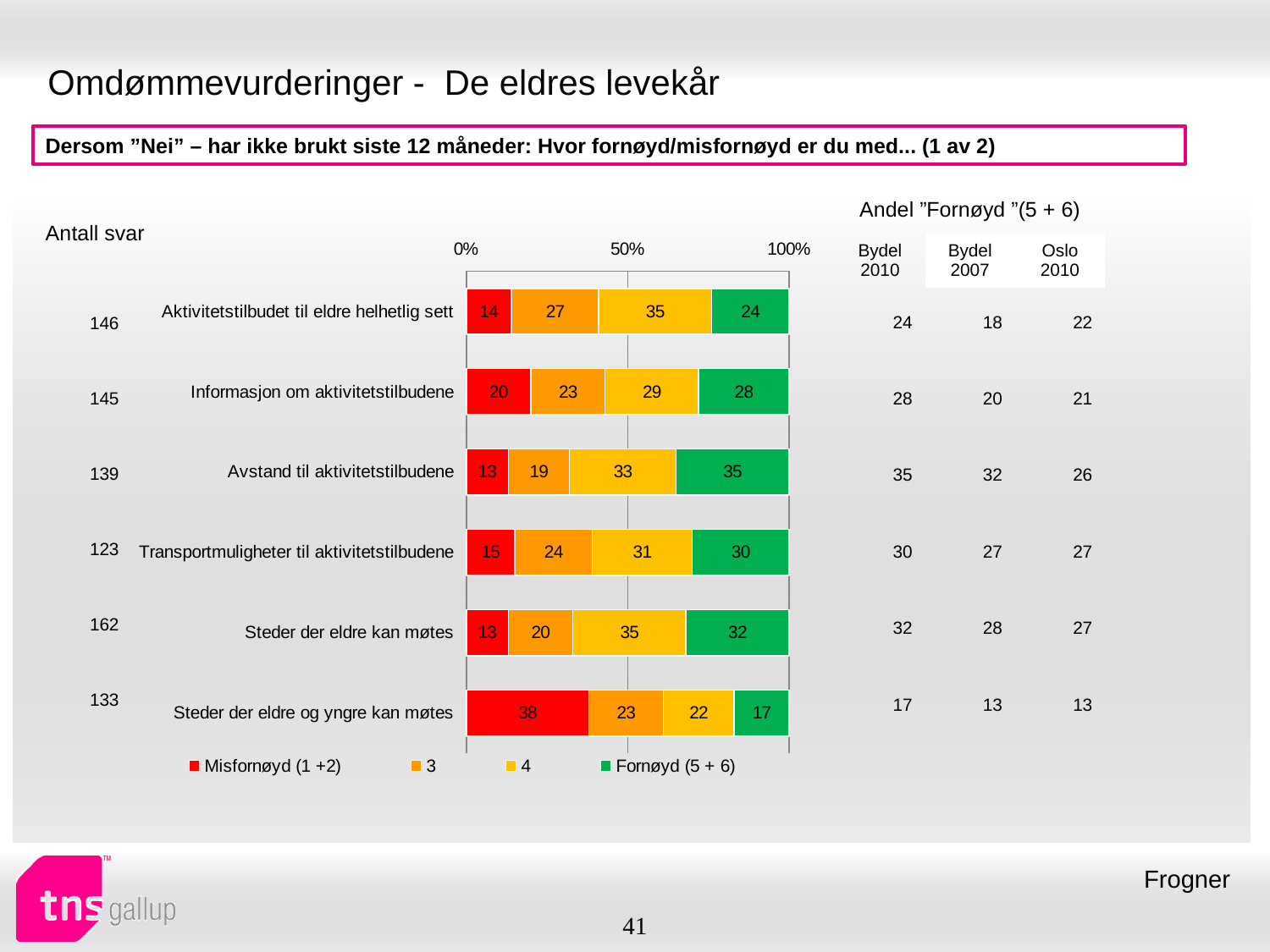

# Omdømmevurderinger -  De eldres levekår
Dersom ”Nei” – har ikke brukt siste 12 måneder: Hvor fornøyd/misfornøyd er du med... (1 av 2)
| Andel ”Fornøyd ”(5 + 6) |  |  |
| --- | --- | --- |
| Bydel 2010 | Bydel 2007 | Oslo 2010 |
| Antall svar |
| --- |

### Chart

| Category | Misfornøyd (1 +2) | 3 | 4 | Fornøyd (5 + 6) |
|---|---|---|---|---|
| Aktivitetstilbudet til eldre helhetlig sett | 14.0 | 27.0 | 35.0 | 24.0 |
| Informasjon om aktivitetstilbudene | 20.0 | 23.0 | 29.0 | 28.0 |
| Avstand til aktivitetstilbudene | 13.0 | 19.0 | 33.0 | 35.0 |
| Transportmuligheter til aktivitetstilbudene | 15.0 | 24.0 | 31.0 | 30.0 |
| Steder der eldre kan møtes | 13.0 | 20.0 | 35.0 | 32.0 |
| Steder der eldre og yngre kan møtes | 38.0 | 23.0 | 22.0 | 17.0 |
| 24 | 18 | 22 |
| --- | --- | --- |
| 28 | 20 | 21 |
| 35 | 32 | 26 |
| 30 | 27 | 27 |
| 32 | 28 | 27 |
| 17 | 13 | 13 |
| 146 |
| --- |
| 145 |
| 139 |
| 123 |
| 162 |
| 133 |
Frogner
41